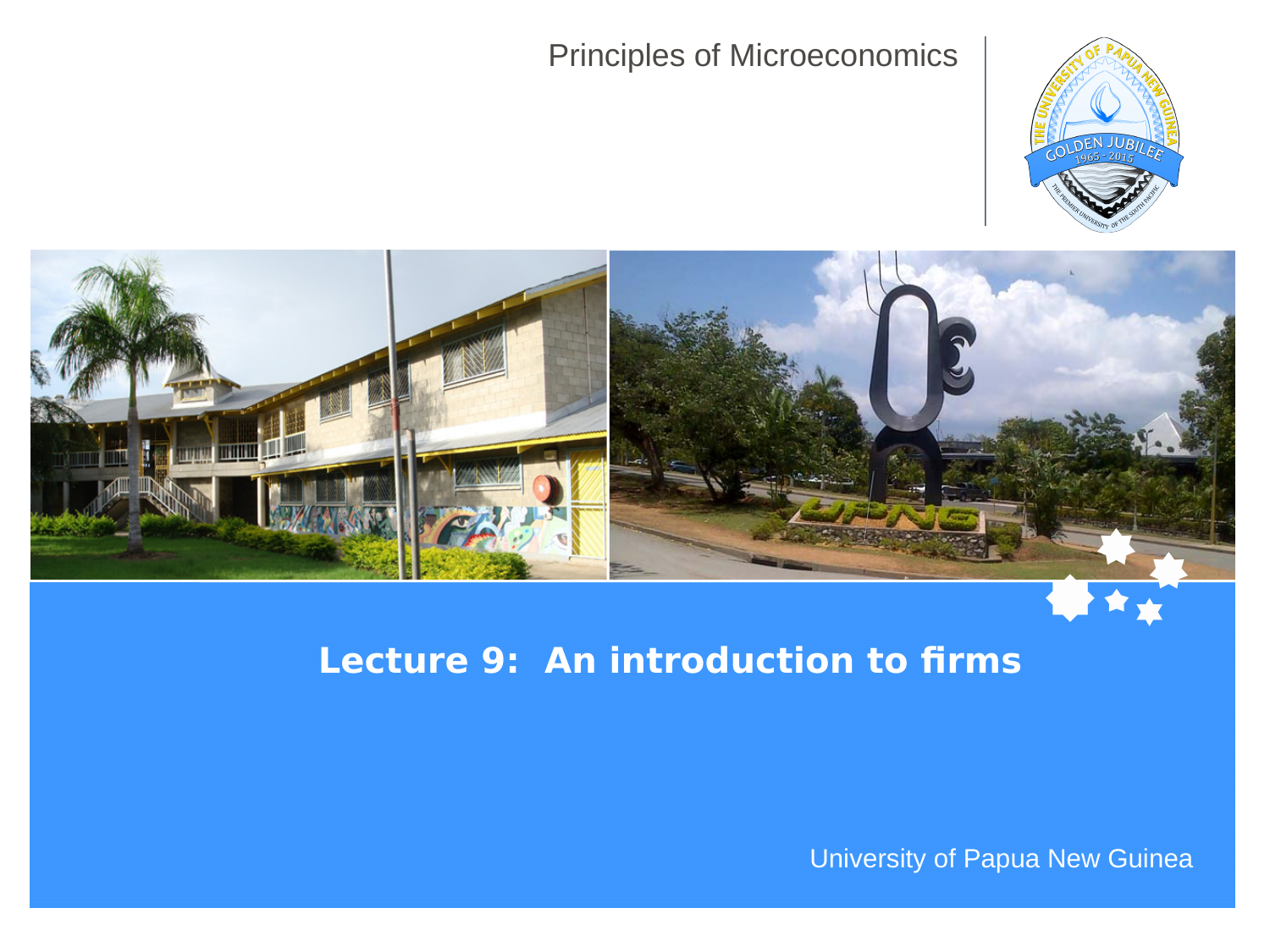

# Principles of Microeconomics
Lecture 9:  An introduction to firms